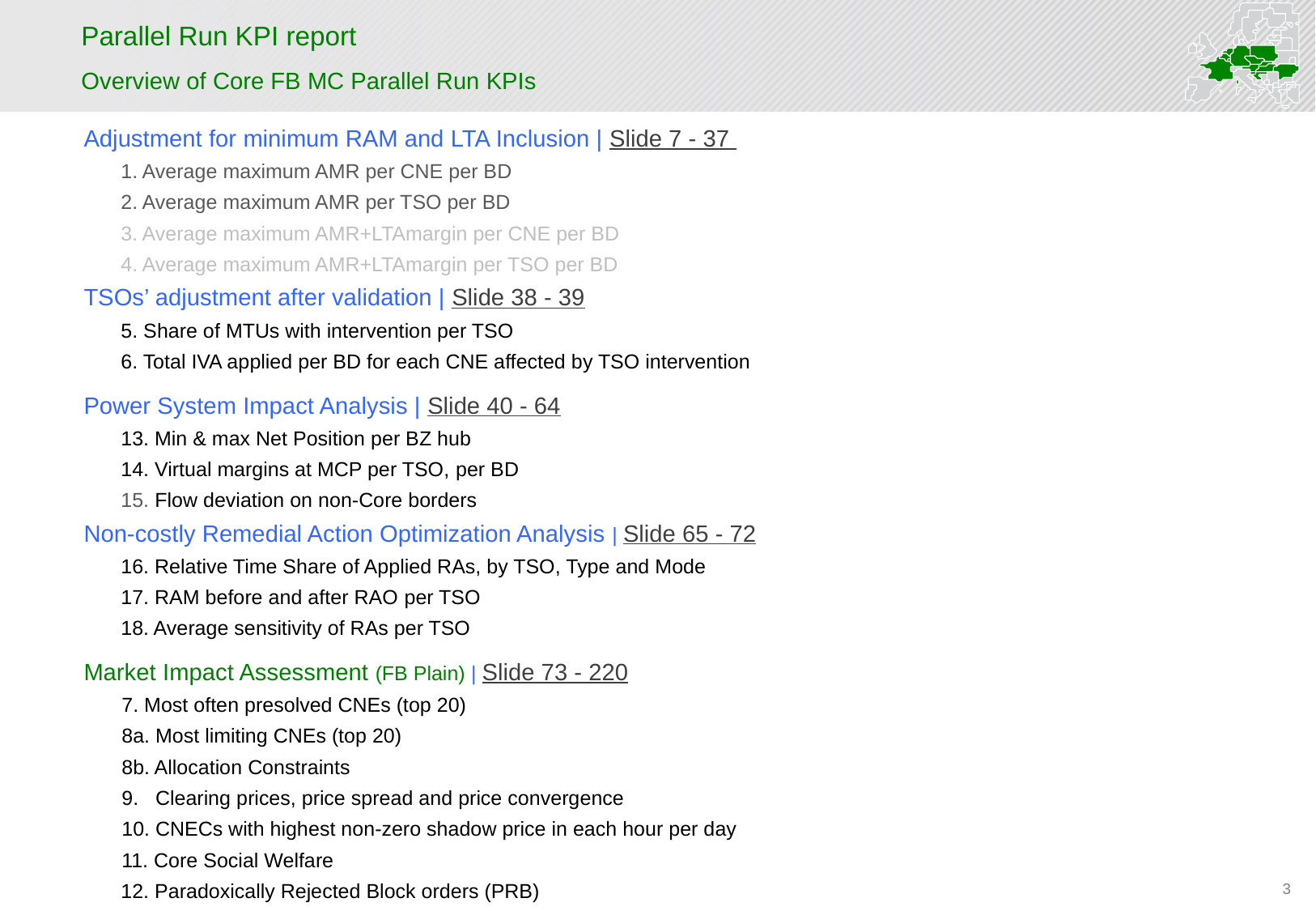

# Parallel Run KPI report
Overview of Core FB MC Parallel Run KPIs
Adjustment for minimum RAM and LTA Inclusion | Slide 7 - 37
1. Average maximum AMR per CNE per BD
2. Average maximum AMR per TSO per BD
3. Average maximum AMR+LTAmargin per CNE per BD
4. Average maximum AMR+LTAmargin per TSO per BD
TSOs’ adjustment after validation | Slide 38 - 39
5. Share of MTUs with intervention per TSO
6. Total IVA applied per BD for each CNE affected by TSO intervention

Power System Impact Analysis | Slide 40 - 64
13. Min & max Net Position per BZ hub
14. Virtual margins at MCP per TSO, per BD
15. Flow deviation on non-Core borders
Non-costly Remedial Action Optimization Analysis | Slide 65 - 72
16. Relative Time Share of Applied RAs, by TSO, Type and Mode
17. RAM before and after RAO per TSO
18. Average sensitivity of RAs per TSO

Market Impact Assessment (FB Plain) | Slide 73 - 220
7. Most often presolved CNEs (top 20)
8a. Most limiting CNEs (top 20)
8b. Allocation Constraints
9.   Clearing prices, price spread and price convergence
10. CNECs with highest non-zero shadow price in each hour per day
11. Core Social Welfare
12. Paradoxically Rejected Block orders (PRB)

3